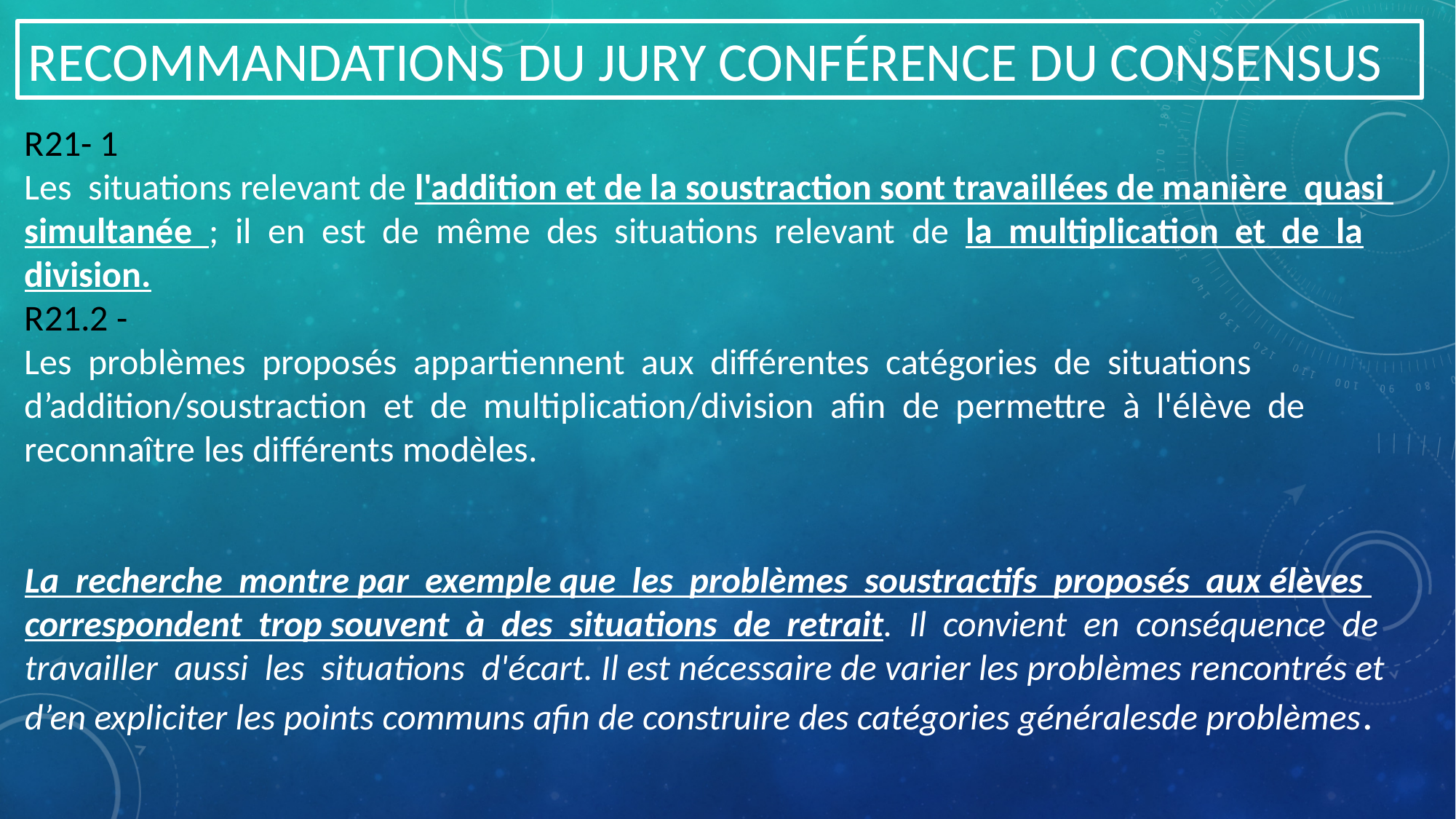

# RECOMMANDATIONS DU JURY CONFÉRENCE DU CONSENSUS
R21- 1
Les  situations relevant de l'addition et de la soustraction sont travaillées de manière  quasi  simultanée  ;  il  en  est  de  même  des  situations  relevant  de  la  multiplication  et  de  la division.
R21.2 -
Les  problèmes  proposés  appartiennent  aux  différentes  catégories  de  situations d’addition/soustraction  et  de  multiplication/division  afin  de  permettre  à  l'élève  de reconnaître les différents modèles.

La  recherche  montre par  exemple que  les  problèmes  soustractifs  proposés  aux élèves  correspondent  trop souvent  à  des  situations  de  retrait.  Il  convient  en  conséquence  de travailler  aussi  les  situations  d'écart. Il est nécessaire de varier les problèmes rencontrés et d’en expliciter les points communs afin de construire des catégories généralesde problèmes.